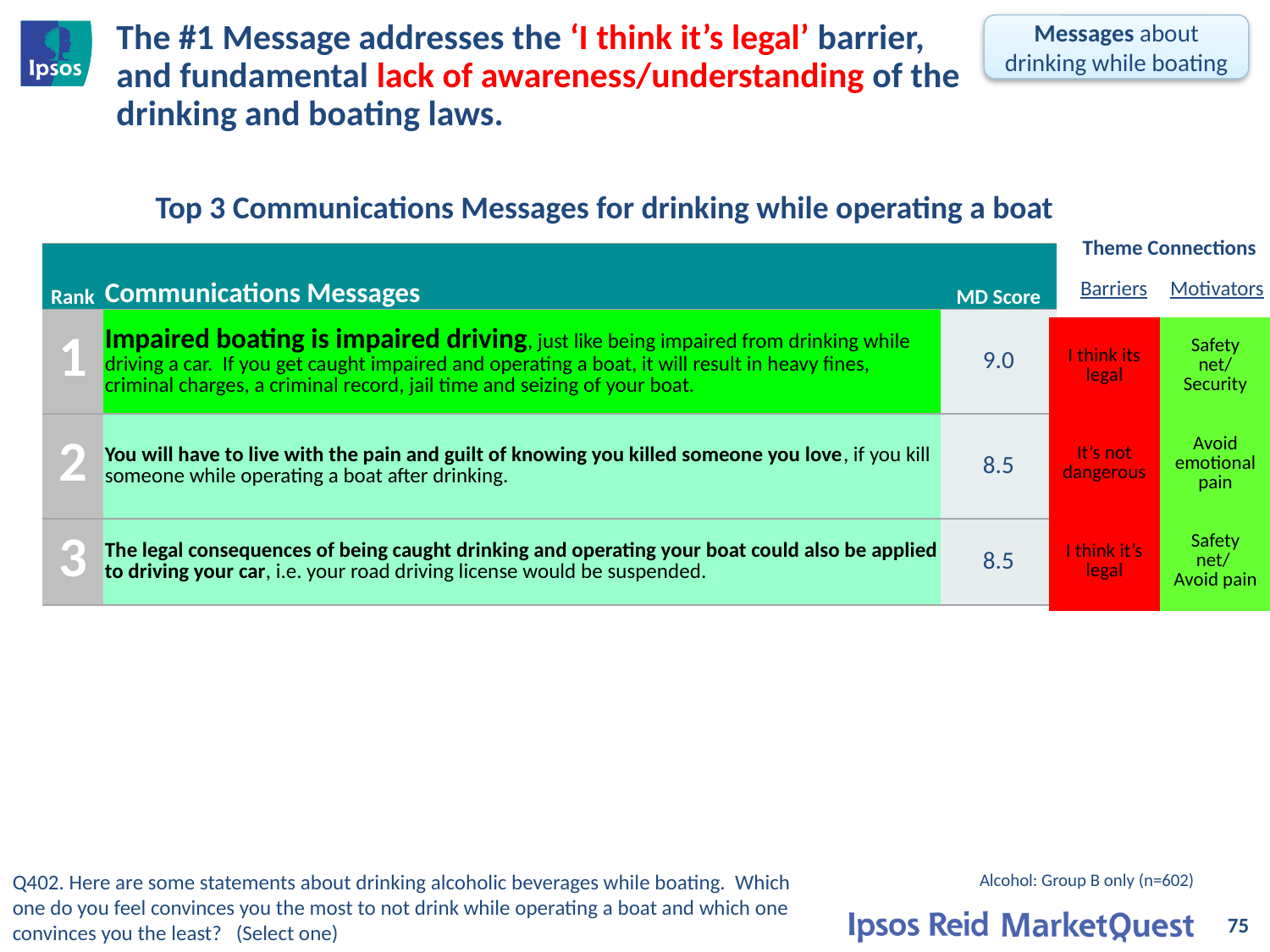

Messages about drinking while boating
# The #1 Message addresses the ‘I think it’s legal’ barrier, and fundamental lack of awareness/understanding of the drinking and boating laws.
Top 3 Communications Messages for drinking while operating a boat
Theme Connections
| Rank | Communications Messages | MD Score |
| --- | --- | --- |
| 1 | Impaired boating is impaired driving, just like being impaired from drinking while driving a car. If you get caught impaired and operating a boat, it will result in heavy fines, criminal charges, a criminal record, jail time and seizing of your boat. | 9.0 |
| 2 | You will have to live with the pain and guilt of knowing you killed someone you love, if you kill someone while operating a boat after drinking. | 8.5 |
| 3 | The legal consequences of being caught drinking and operating your boat could also be applied to driving your car, i.e. your road driving license would be suspended. | 8.5 |
Barriers
Motivators
| I think its legal | Safety net/ Security |
| --- | --- |
| It’s not dangerous | Avoid emotional pain |
| I think it’s legal | Safety net/ Avoid pain |
Alcohol: Group B only (n=602)
Q402. Here are some statements about drinking alcoholic beverages while boating.  Which one do you feel convinces you the most to not drink while operating a boat and which one convinces you the least?   (Select one)
75